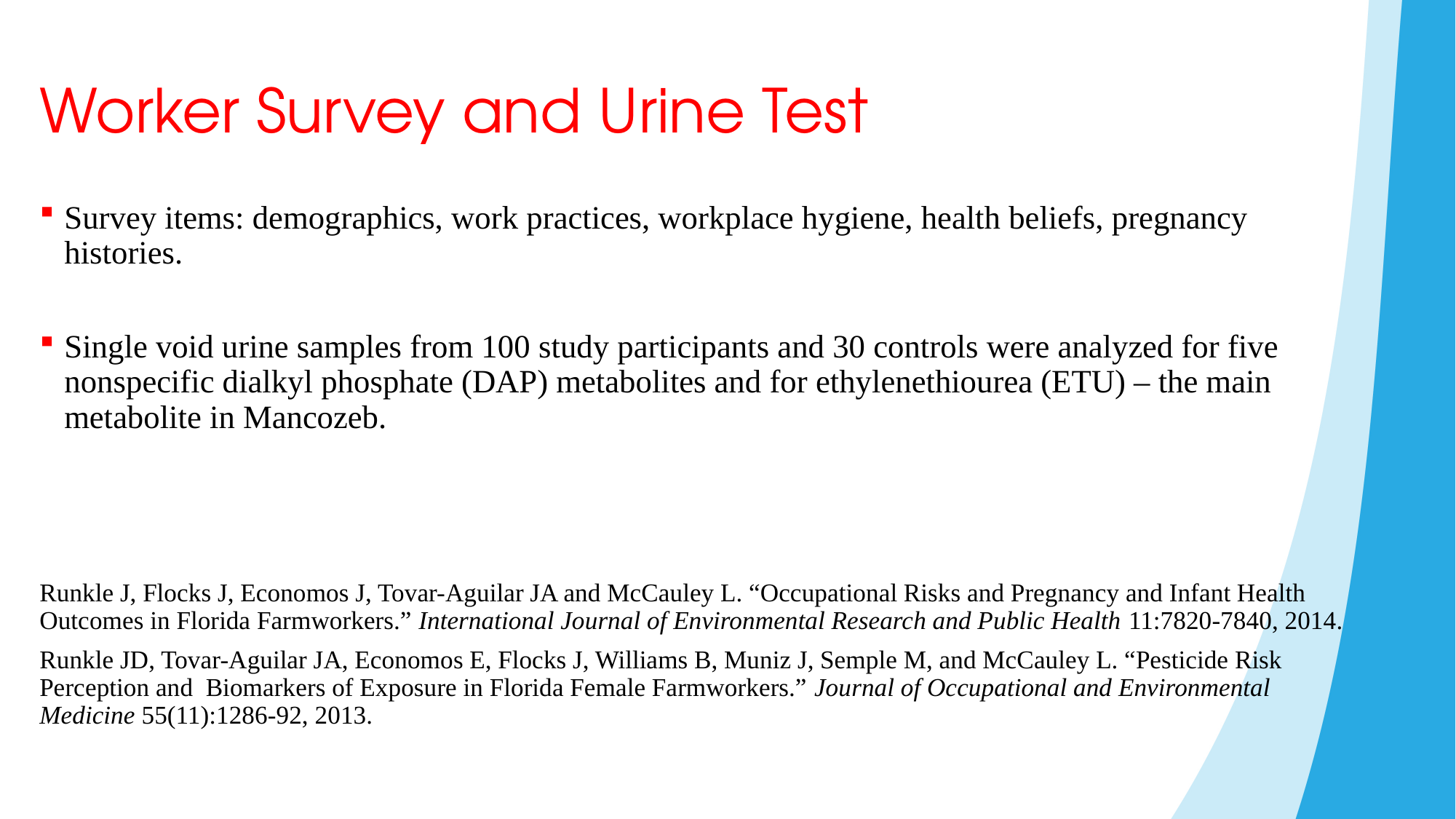

# Worker Survey and Urine Test
Survey items: demographics, work practices, workplace hygiene, health beliefs, pregnancy histories.

Single void urine samples from 100 study participants and 30 controls were analyzed for five nonspecific dialkyl phosphate (DAP) metabolites and for ethylenethiourea (ETU) – the main metabolite in Mancozeb.

Runkle J, Flocks J, Economos J, Tovar-Aguilar JA and McCauley L. “Occupational Risks and Pregnancy and Infant Health Outcomes in Florida Farmworkers.” International Journal of Environmental Research and Public Health 11:7820-7840, 2014.
Runkle JD, Tovar-Aguilar JA, Economos E, Flocks J, Williams B, Muniz J, Semple M, and McCauley L. “Pesticide Risk Perception and  Biomarkers of Exposure in Florida Female Farmworkers.” Journal of Occupational and Environmental Medicine 55(11):1286-92, 2013.